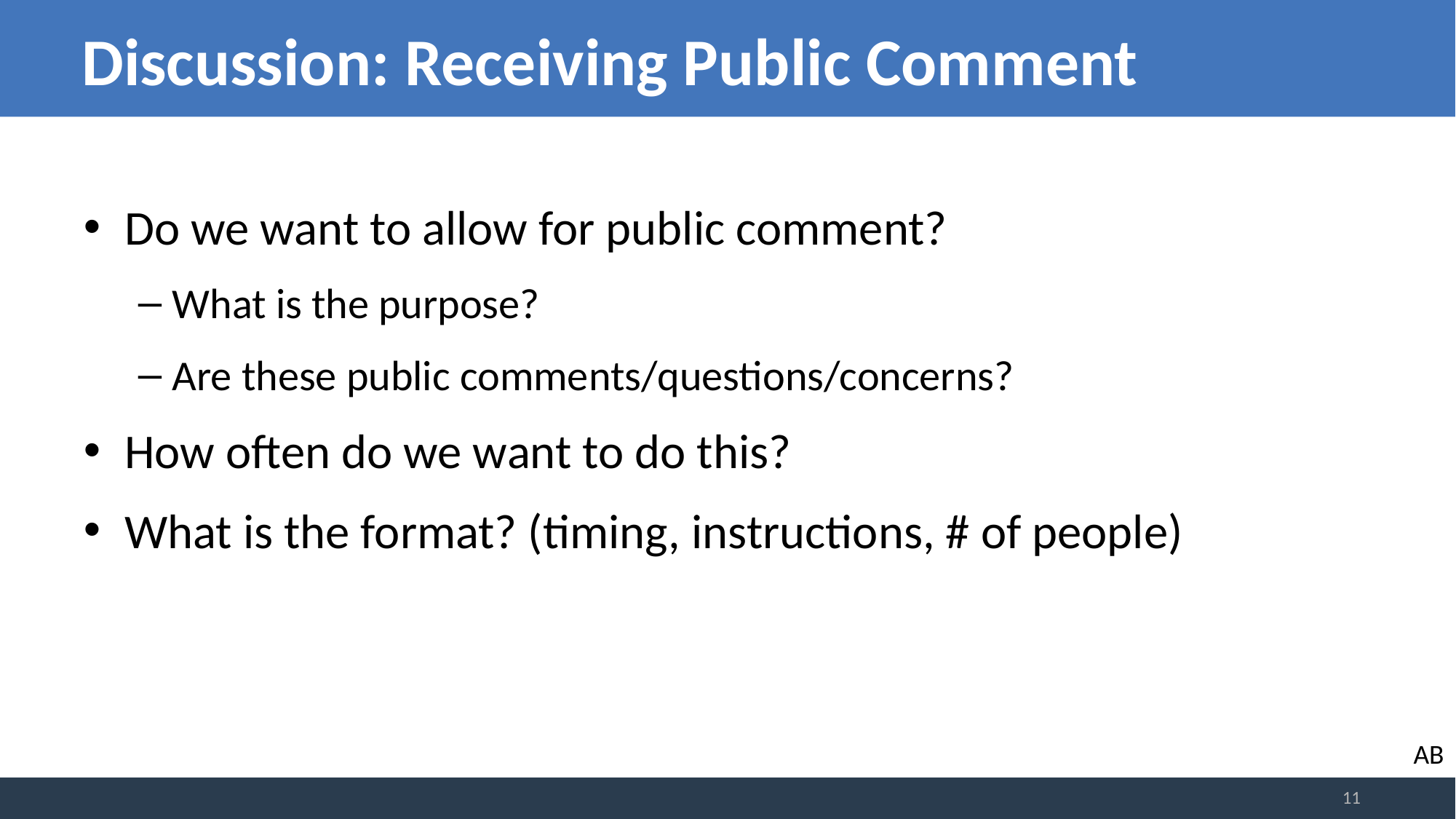

# Discussion: Receiving Public Comment
Do we want to allow for public comment?
What is the purpose?
Are these public comments/questions/concerns?
How often do we want to do this?
What is the format? (timing, instructions, # of people)
AB
11